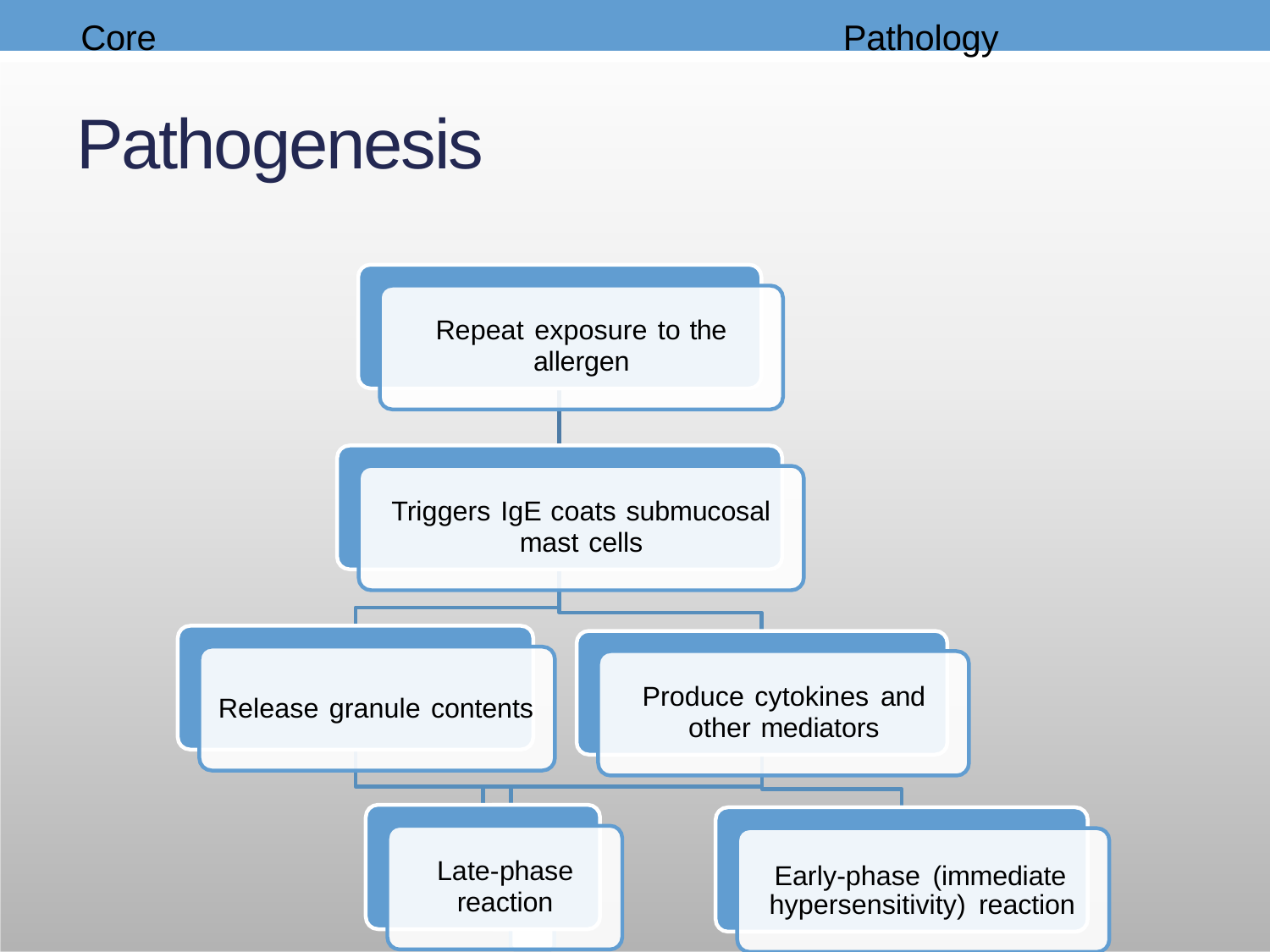

# Core
Pathology
Pathogenesis

Repeat exposure to the
allergen

Triggers IgE coats submucosal
mast cells

Produce cytokines and
other mediators
Release granule contents

Late-phase
reaction
Early-phase (immediate hypersensitivity) reaction